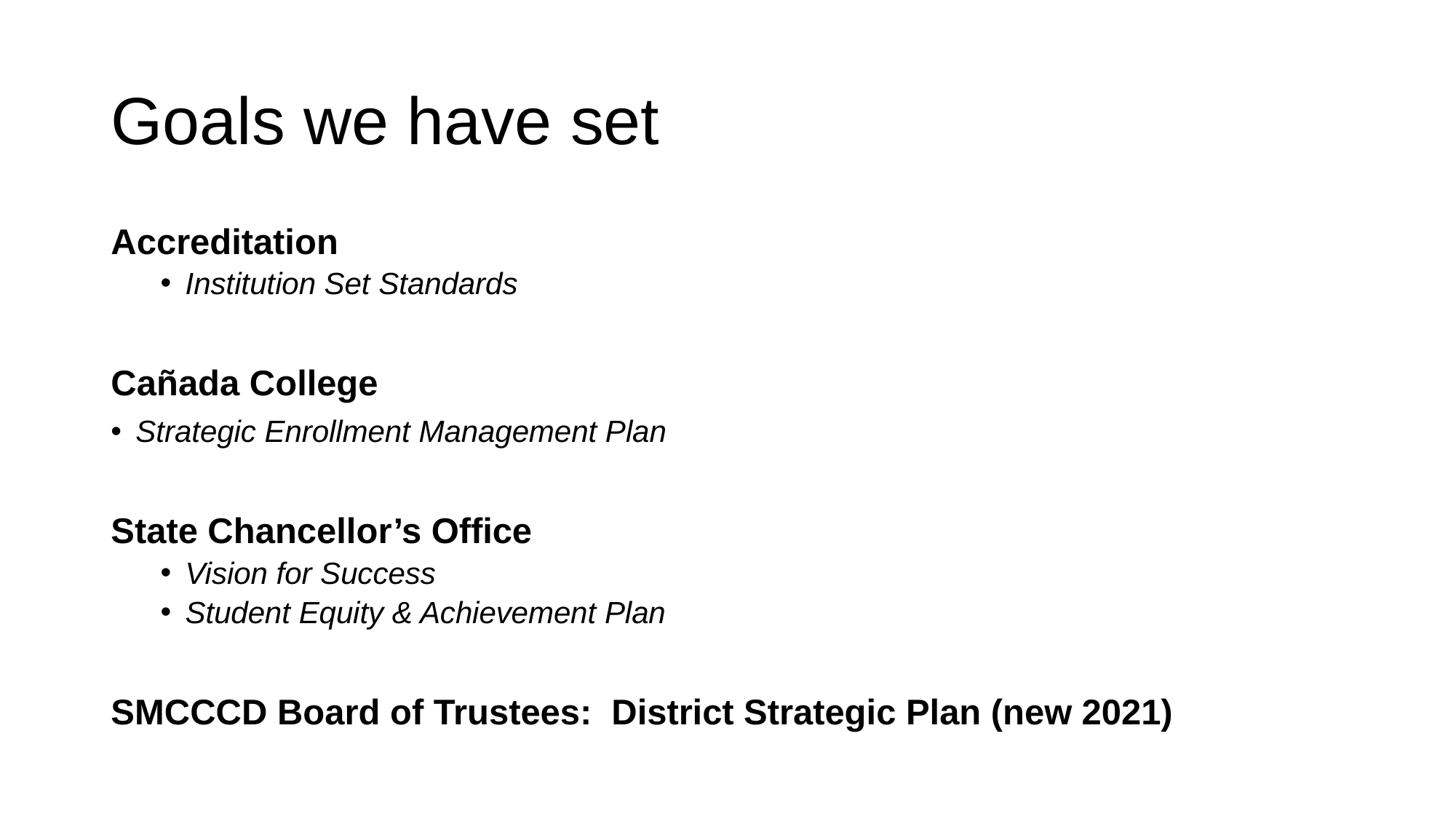

# Goals we have set
Accreditation
Institution Set Standards

Cañada College
Strategic Enrollment Management Plan

State Chancellor’s Office
Vision for Success
Student Equity & Achievement Plan

SMCCCD Board of Trustees:  District Strategic Plan (new 2021)